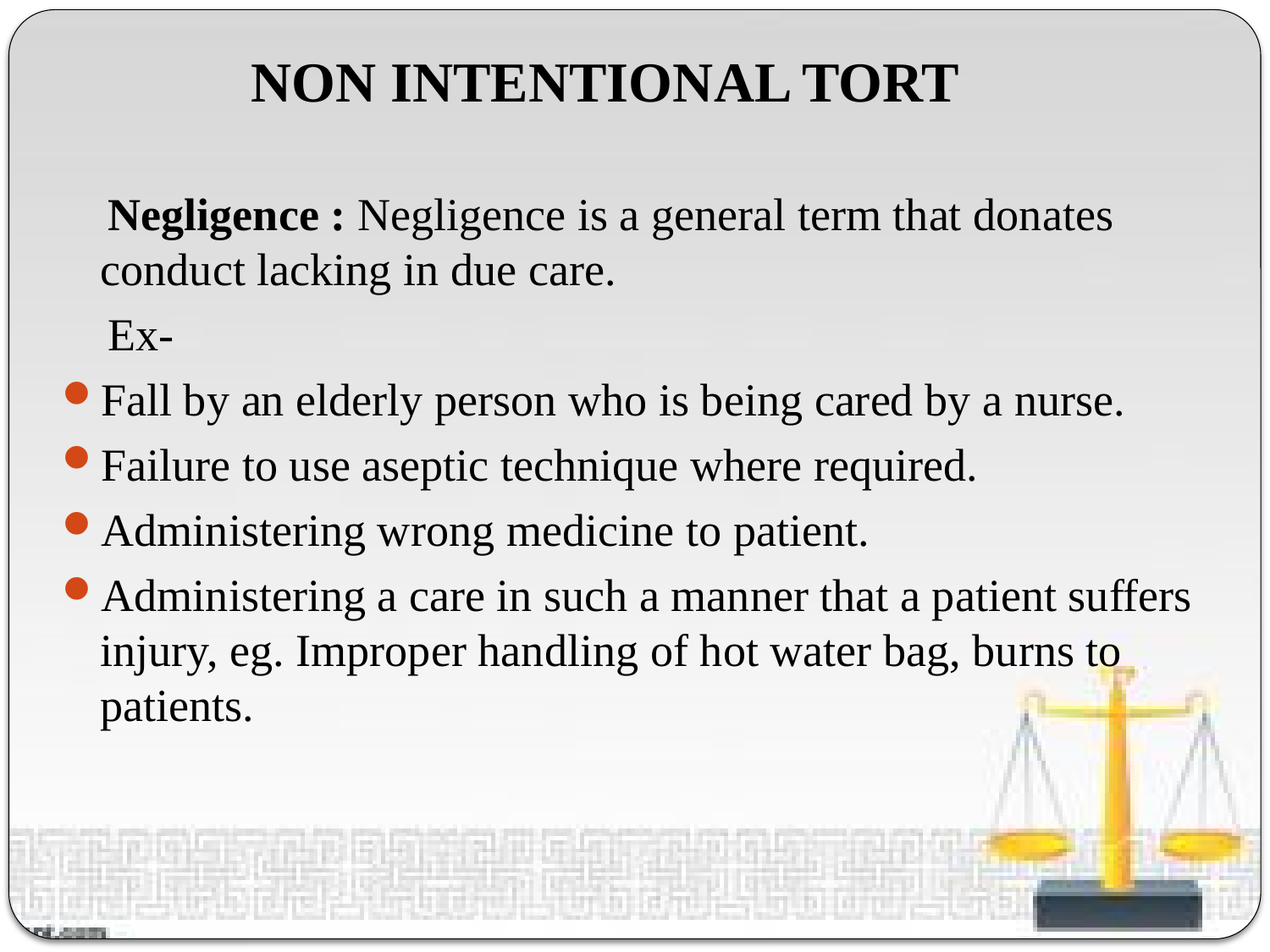

# NON INTENTIONAL TORT

    Negligence : Negligence is a general term that donates conduct lacking in due care.
    Ex-
Fall by an elderly person who is being cared by a nurse.
Failure to use aseptic technique where required.
Administering wrong medicine to patient.
Administering a care in such a manner that a patient suffers injury, eg. Improper handling of hot water bag, burns to patients.